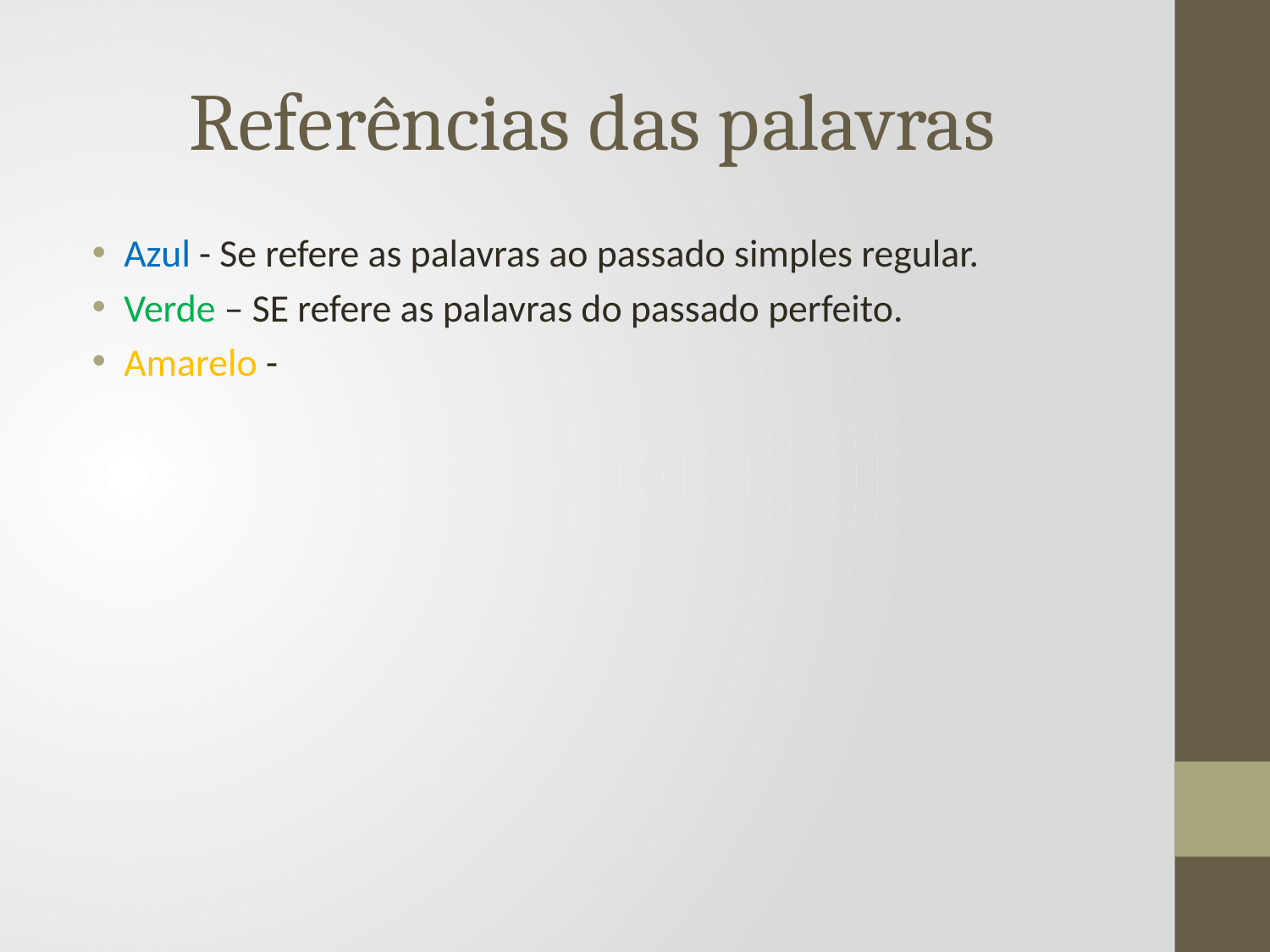

# Referências das palavras
Azul - Se refere as palavras ao passado simples regular.
Verde – SE refere as palavras do passado perfeito.
Amarelo -